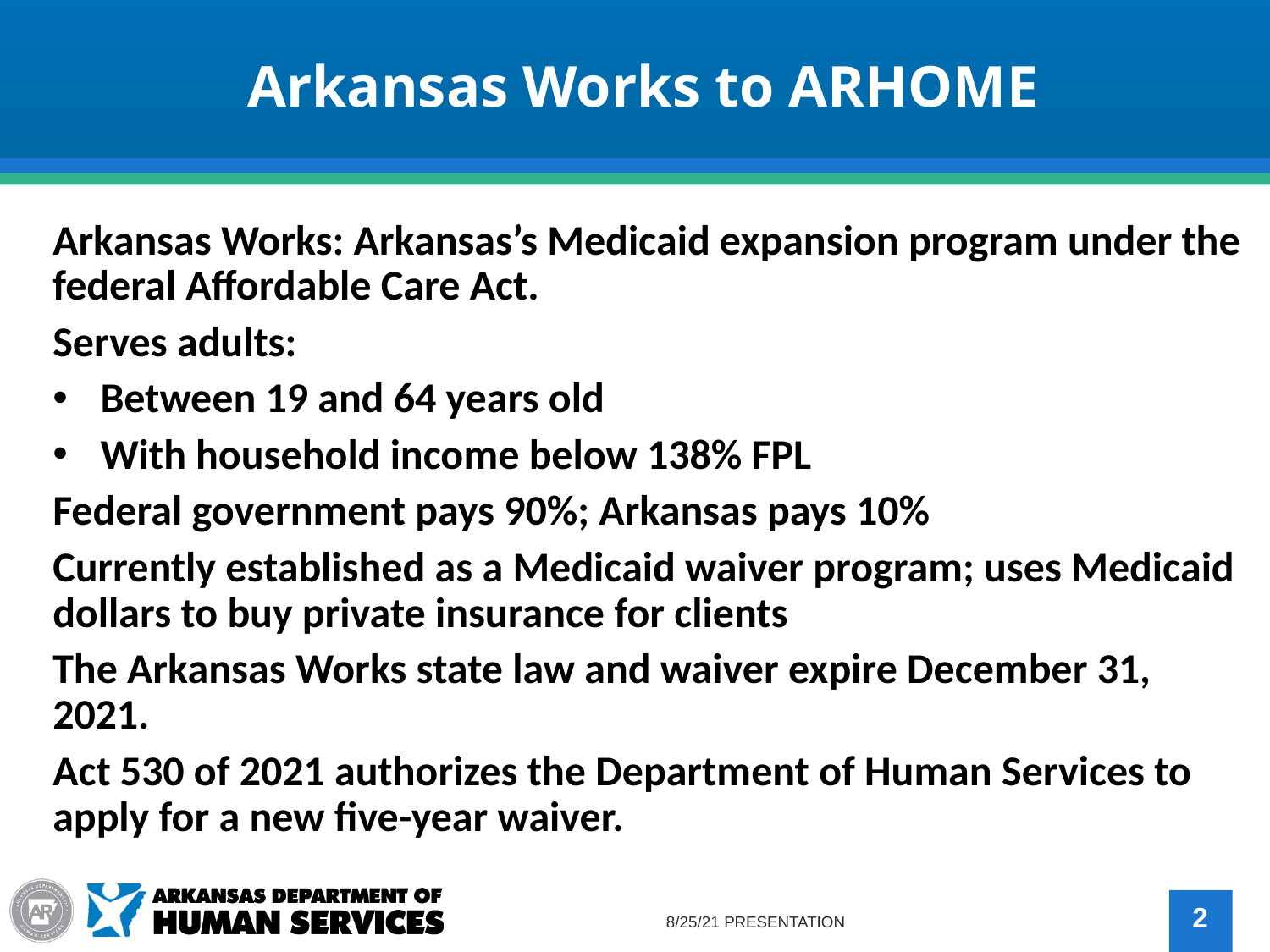

Arkansas Works to ARHOME

Arkansas Works: Arkansas’s Medicaid expansion program under the federal Affordable Care Act.
Serves adults:
Between 19 and 64 years old
With household income below 138% FPL
Federal government pays 90%; Arkansas pays 10%
Currently established as a Medicaid waiver program; uses Medicaid dollars to buy private insurance for clients
The Arkansas Works state law and waiver expire December 31, 2021.
Act 530 of 2021 authorizes the Department of Human Services to apply for a new five-year waiver.

8/25/21 PRESENTATION